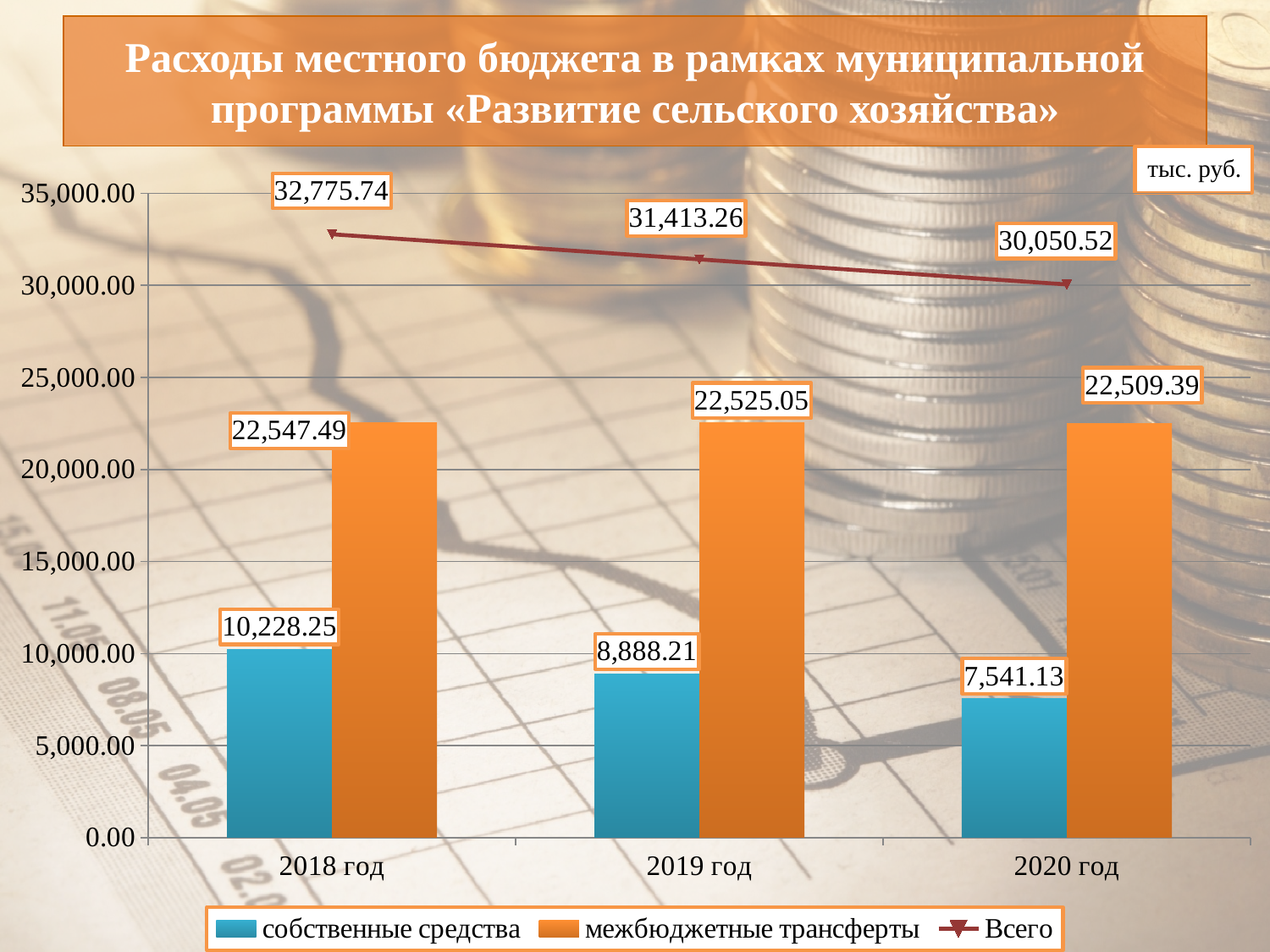

# Расходы местного бюджета в рамках муниципальной программы «Развитие сельского хозяйства»

### Chart

| Category | собственные средства | межбюджетные трансферты | Всего |
|---|---|---|---|
| 2018 год | 10228.25 | 22547.49 | 32775.740000000005 |
| 2019 год | 8888.209999999994 | 22525.05 | 31413.26000000001 |
| 2020 год | 7541.13 | 22509.39 | 30050.52 |
тыс. руб.